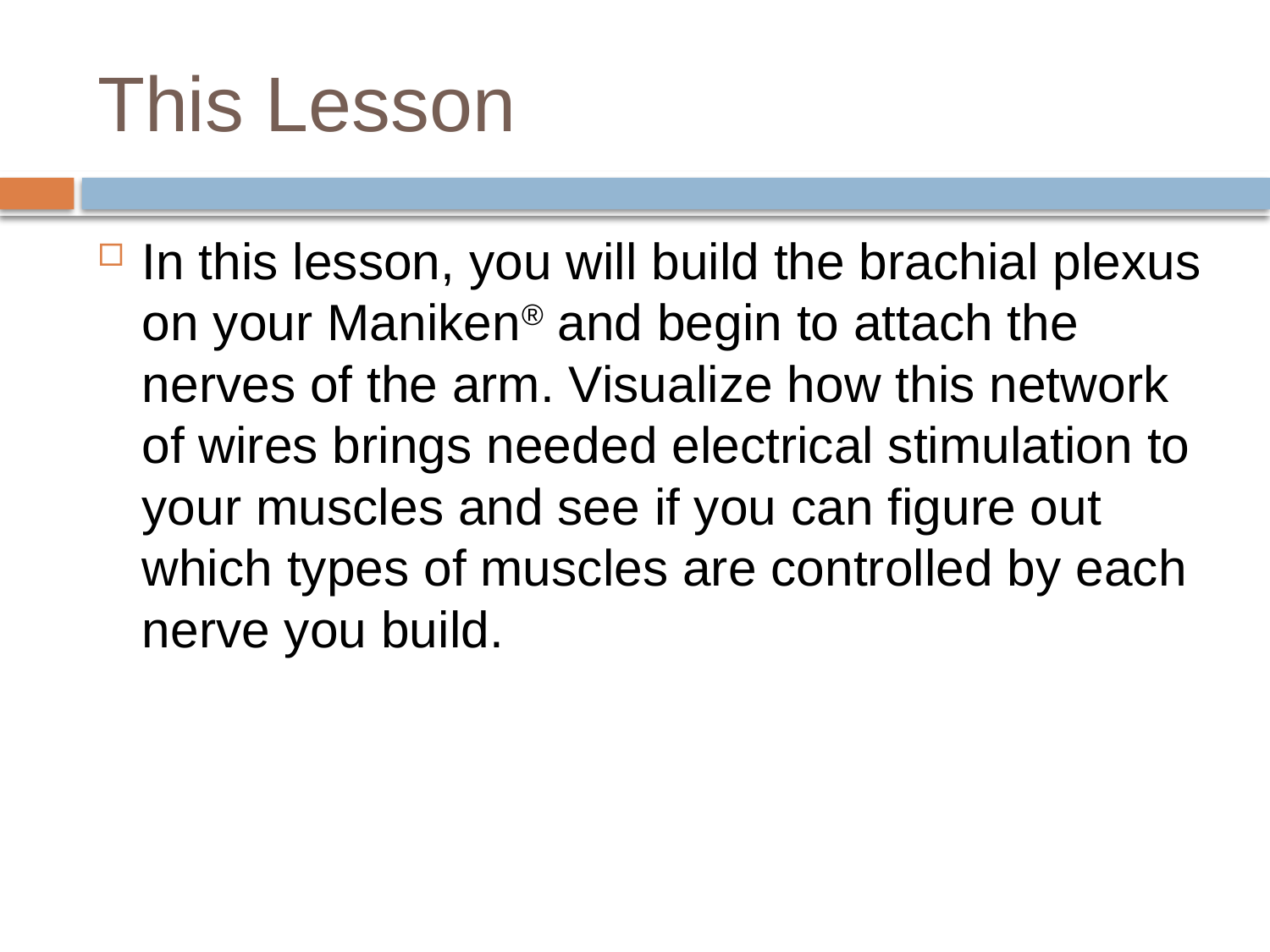

# This Lesson
In this lesson, you will build the brachial plexus on your Maniken® and begin to attach the nerves of the arm. Visualize how this network of wires brings needed electrical stimulation to your muscles and see if you can figure out which types of muscles are controlled by each nerve you build.